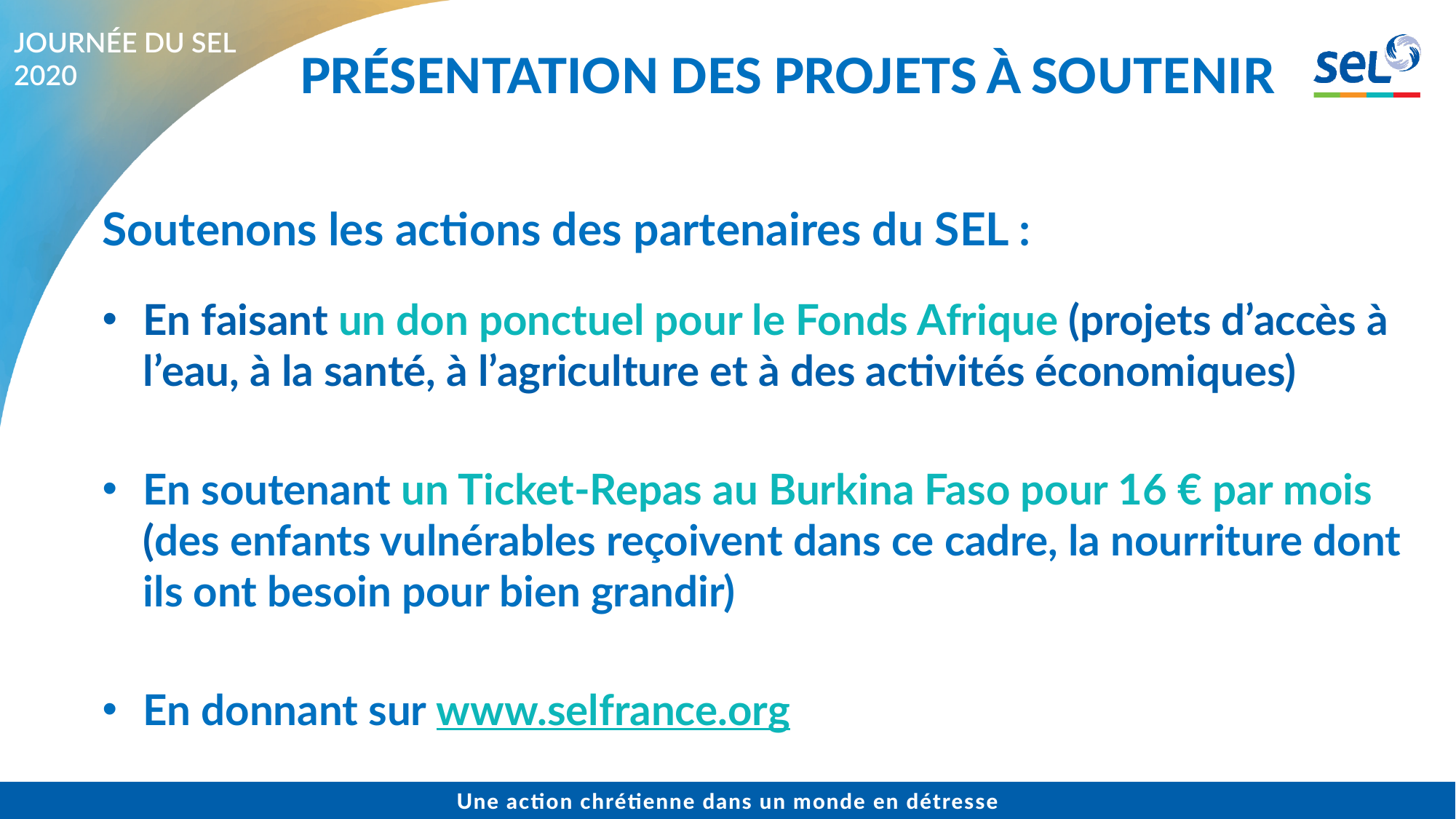

# Présentation des projets à soutenir
Soutenons les actions des partenaires du SEL :

En faisant un don ponctuel pour le Fonds Afrique (projets d’accès à l’eau, à la santé, à l’agriculture et à des activités économiques)

En soutenant un Ticket-Repas au Burkina Faso pour 16 € par mois (des enfants vulnérables reçoivent dans ce cadre, la nourriture dont ils ont besoin pour bien grandir)

En donnant sur www.selfrance.org